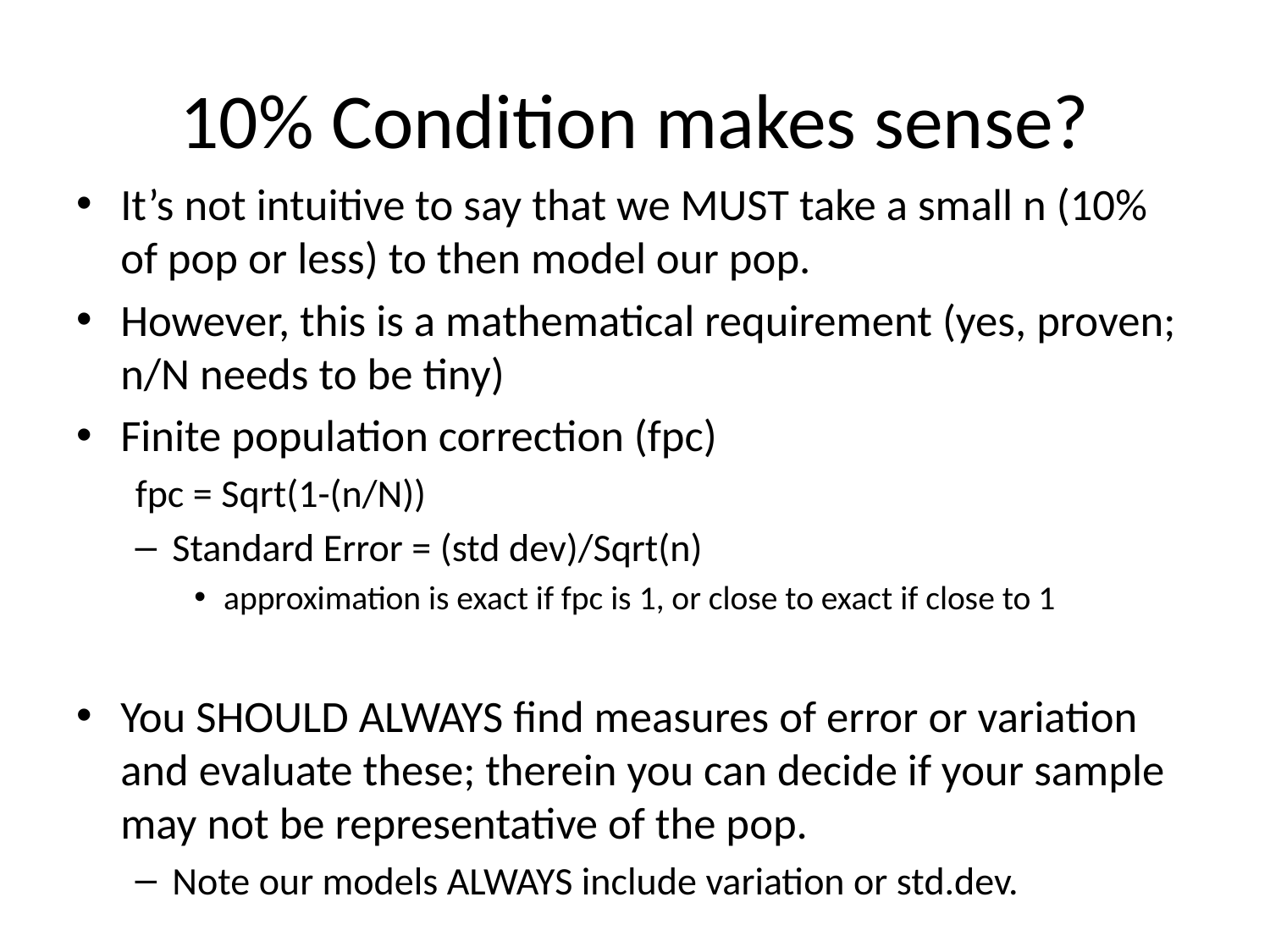

# 10% Condition makes sense?
It’s not intuitive to say that we MUST take a small n (10% of pop or less) to then model our pop.
However, this is a mathematical requirement (yes, proven; n/N needs to be tiny)
Finite population correction (fpc)
fpc = Sqrt(1-(n/N))
Standard Error = (std dev)/Sqrt(n)
approximation is exact if fpc is 1, or close to exact if close to 1

You SHOULD ALWAYS find measures of error or variation and evaluate these; therein you can decide if your sample may not be representative of the pop.
Note our models ALWAYS include variation or std.dev.